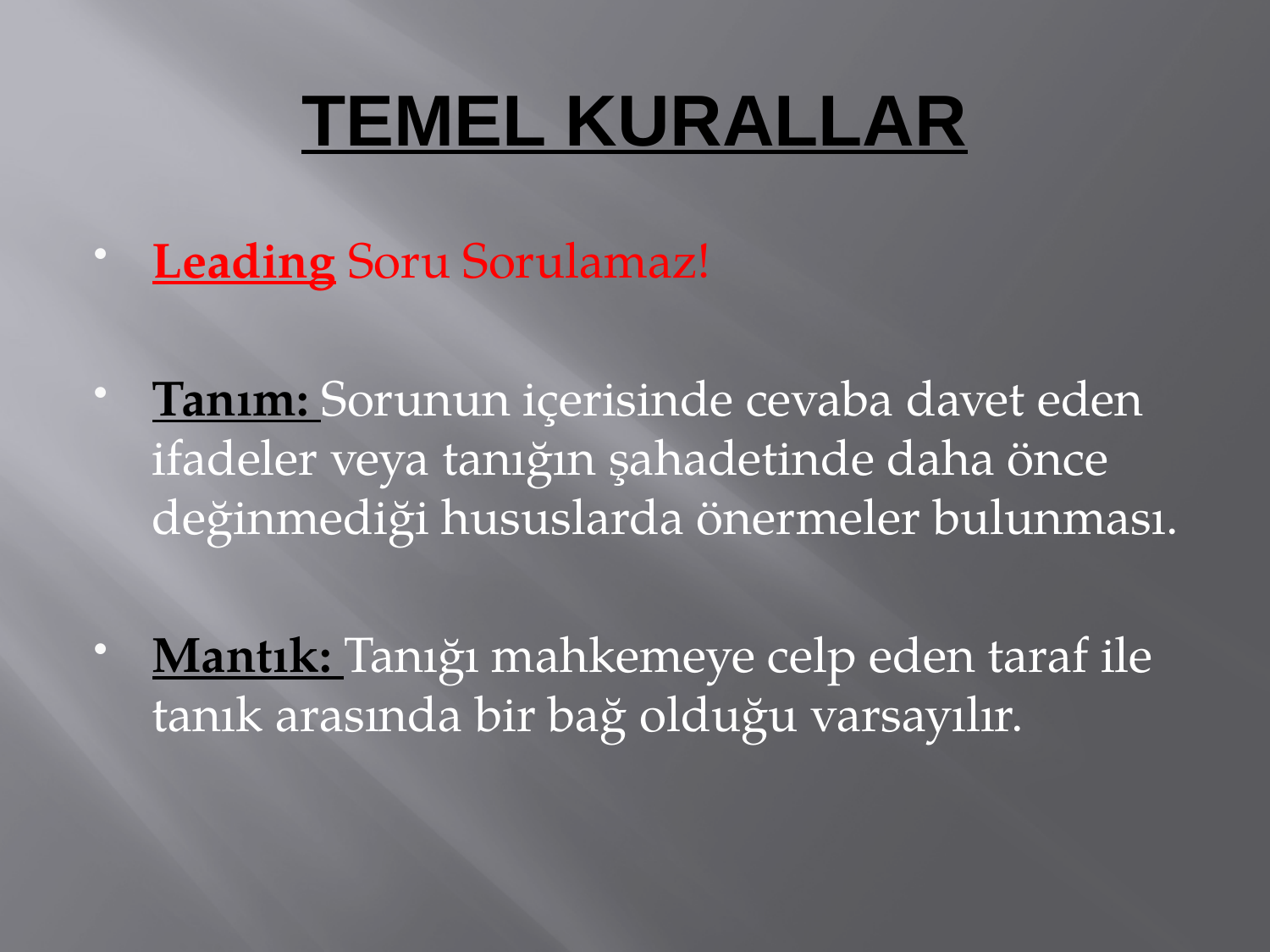

# TEMEL KURALLAR
Leading Soru Sorulamaz!

Tanım: Sorunun içerisinde cevaba davet eden ifadeler veya tanığın şahadetinde daha önce değinmediği hususlarda önermeler bulunması.

Mantık: Tanığı mahkemeye celp eden taraf ile tanık arasında bir bağ olduğu varsayılır.